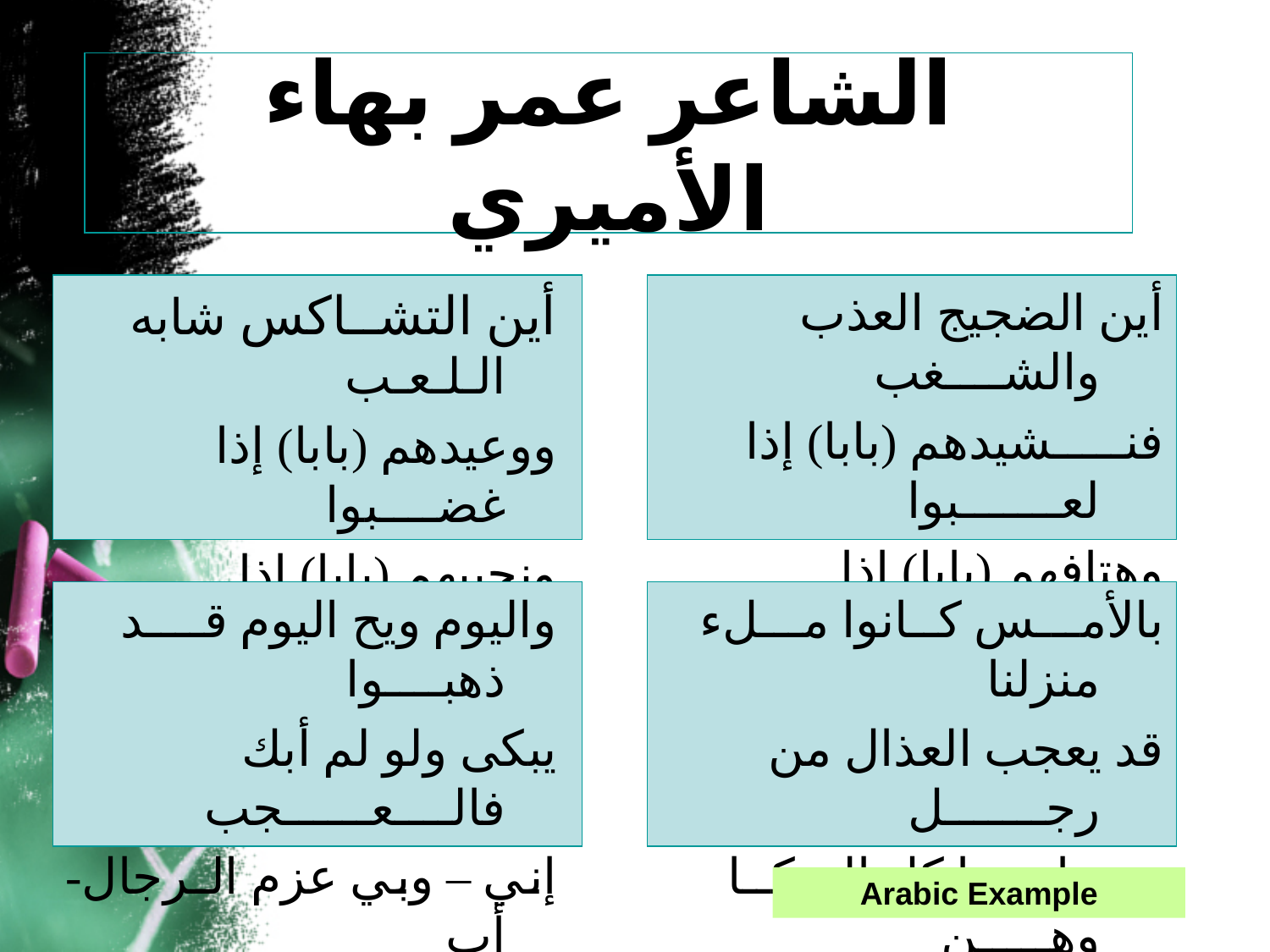

الشاعر عمر بهاء الأميري
 أين التشــاكس شابه الـلـعـب
 ووعيدهم (بابا) إذا غضــــبوا
 ونحيبهم (بابا) إذا اقــــــتـربوا

أين الضجيج العذب والشــــغب
فنـــــشيدهم (بابا) إذا لعـــــــبوا
وهتافهم (بابا) إذا ابتـــعــــــدوا
 واليوم ويح اليوم قــــد ذهبــــوا
 يبكى ولو لم أبك فالــــعــــــجب
 إني – وبي عزم الـرجال- أب

بالأمـــس كــانوا مـــلء منزلنا
قد يعجب العذال من رجـــــــل
هــيهات ما كل البــكــا وهـــــن
Arabic Example